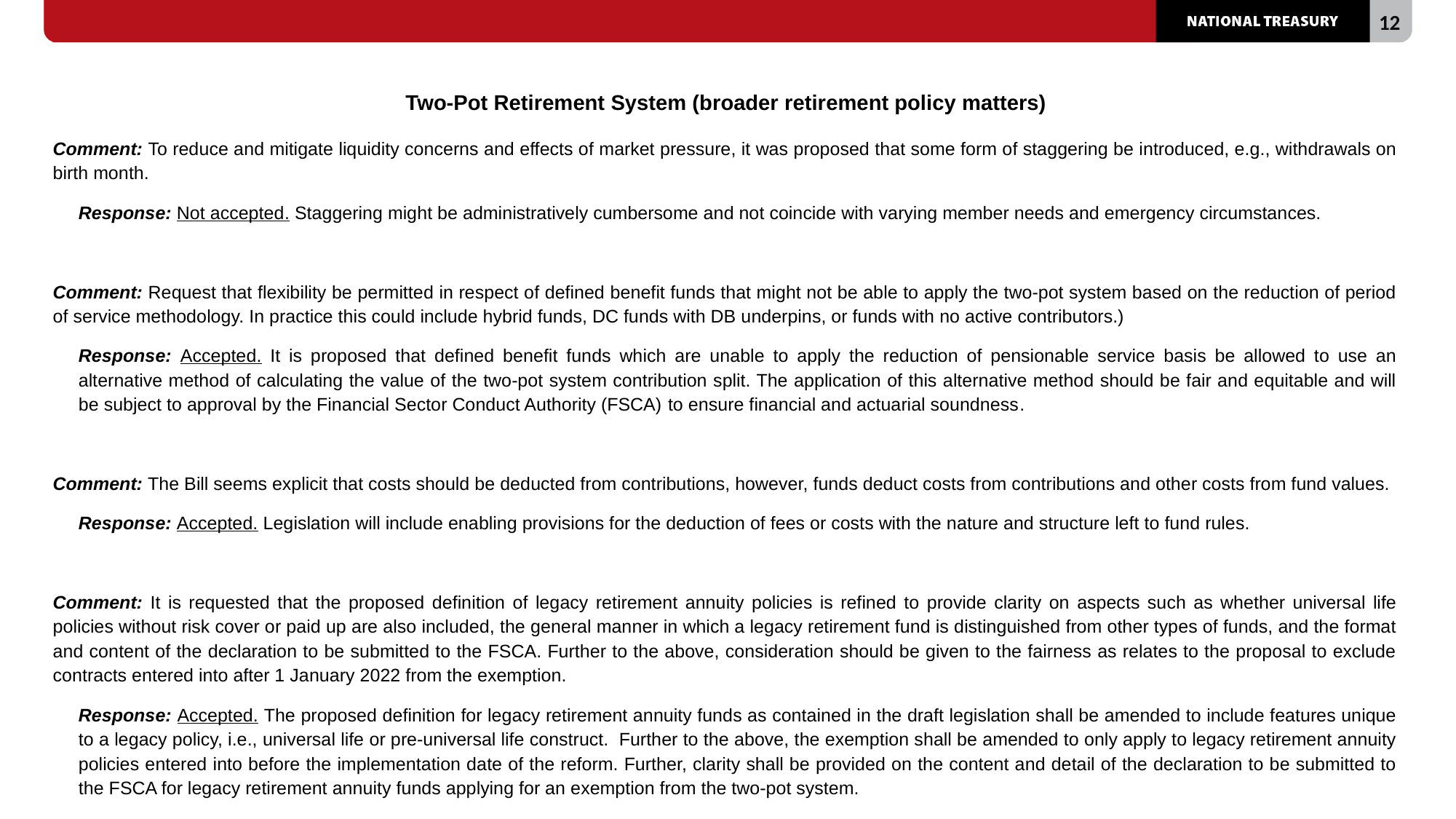

# Two-Pot Retirement System (broader retirement policy matters)
Comment: To reduce and mitigate liquidity concerns and effects of market pressure, it was proposed that some form of staggering be introduced, e.g., withdrawals on birth month.
Response: Not accepted. Staggering might be administratively cumbersome and not coincide with varying member needs and emergency circumstances.

Comment: Request that flexibility be permitted in respect of defined benefit funds that might not be able to apply the two-pot system based on the reduction of period of service methodology. In practice this could include hybrid funds, DC funds with DB underpins, or funds with no active contributors.)
Response: Accepted. It is proposed that defined benefit funds which are unable to apply the reduction of pensionable service basis be allowed to use an alternative method of calculating the value of the two-pot system contribution split. The application of this alternative method should be fair and equitable and will be subject to approval by the Financial Sector Conduct Authority (FSCA) to ensure financial and actuarial soundness.

Comment: The Bill seems explicit that costs should be deducted from contributions, however, funds deduct costs from contributions and other costs from fund values.
Response: Accepted. Legislation will include enabling provisions for the deduction of fees or costs with the nature and structure left to fund rules.

Comment: It is requested that the proposed definition of legacy retirement annuity policies is refined to provide clarity on aspects such as whether universal life policies without risk cover or paid up are also included, the general manner in which a legacy retirement fund is distinguished from other types of funds, and the format and content of the declaration to be submitted to the FSCA. Further to the above, consideration should be given to the fairness as relates to the proposal to exclude contracts entered into after 1 January 2022 from the exemption.
Response: Accepted. The proposed definition for legacy retirement annuity funds as contained in the draft legislation shall be amended to include features unique to a legacy policy, i.e., universal life or pre-universal life construct.  Further to the above, the exemption shall be amended to only apply to legacy retirement annuity policies entered into before the implementation date of the reform. Further, clarity shall be provided on the content and detail of the declaration to be submitted to the FSCA for legacy retirement annuity funds applying for an exemption from the two-pot system.